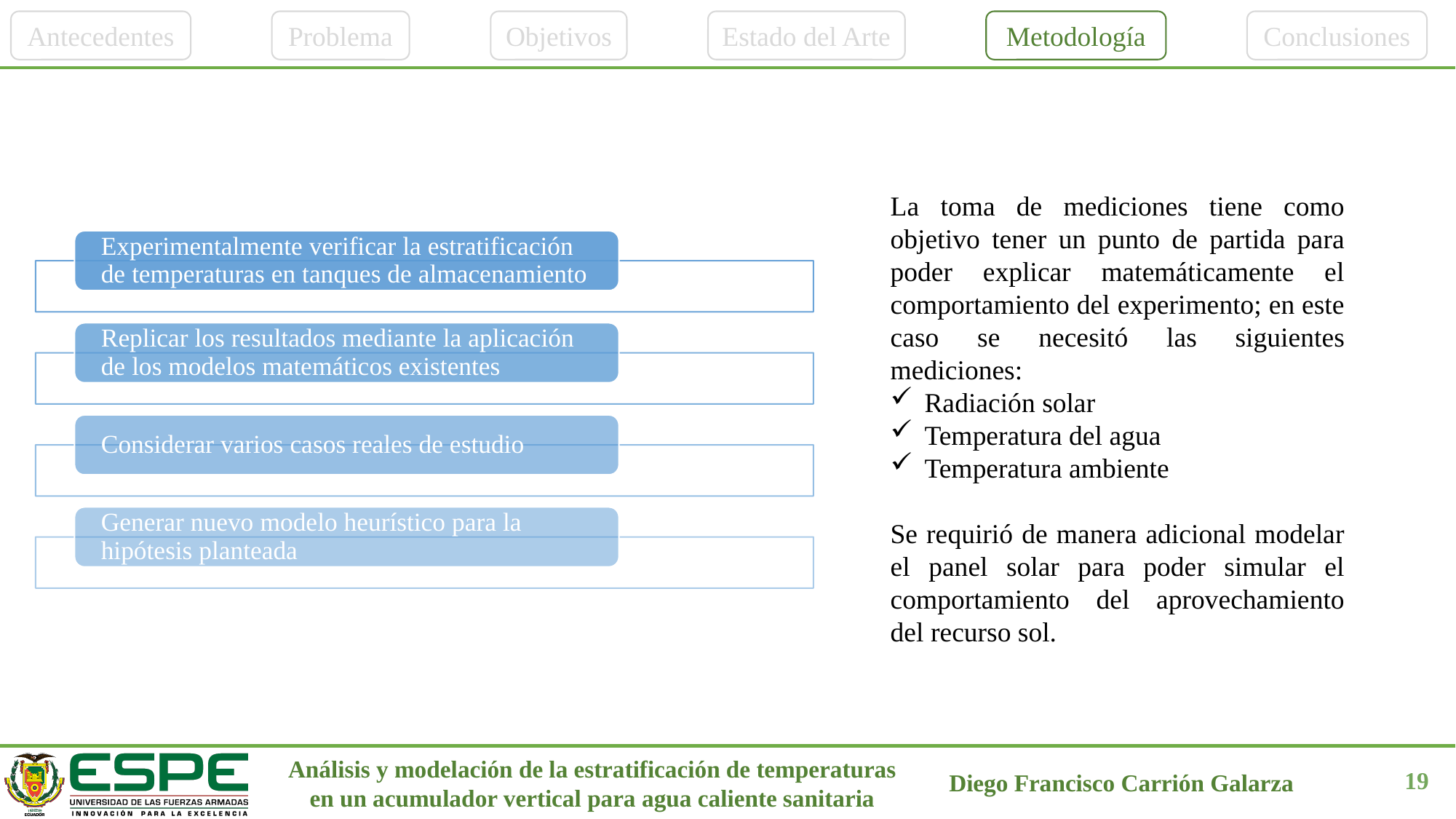

Antecedentes
Problema
Objetivos
Estado del Arte
Metodología
Conclusiones
Experimentalmente verificar la estratificación de temperaturas en tanques de almacenamiento
Replicar los resultados mediante la aplicación de los modelos matemáticos existentes
Considerar varios casos reales de estudio
Generar nuevo modelo heurístico para la hipótesis planteada
La toma de mediciones tiene como objetivo tener un punto de partida para poder explicar matemáticamente el comportamiento del experimento; en este caso se necesitó las siguientes mediciones:
Radiación solar
Temperatura del agua
Temperatura ambiente

Se requirió de manera adicional modelar el panel solar para poder simular el comportamiento del aprovechamiento del recurso sol.
19